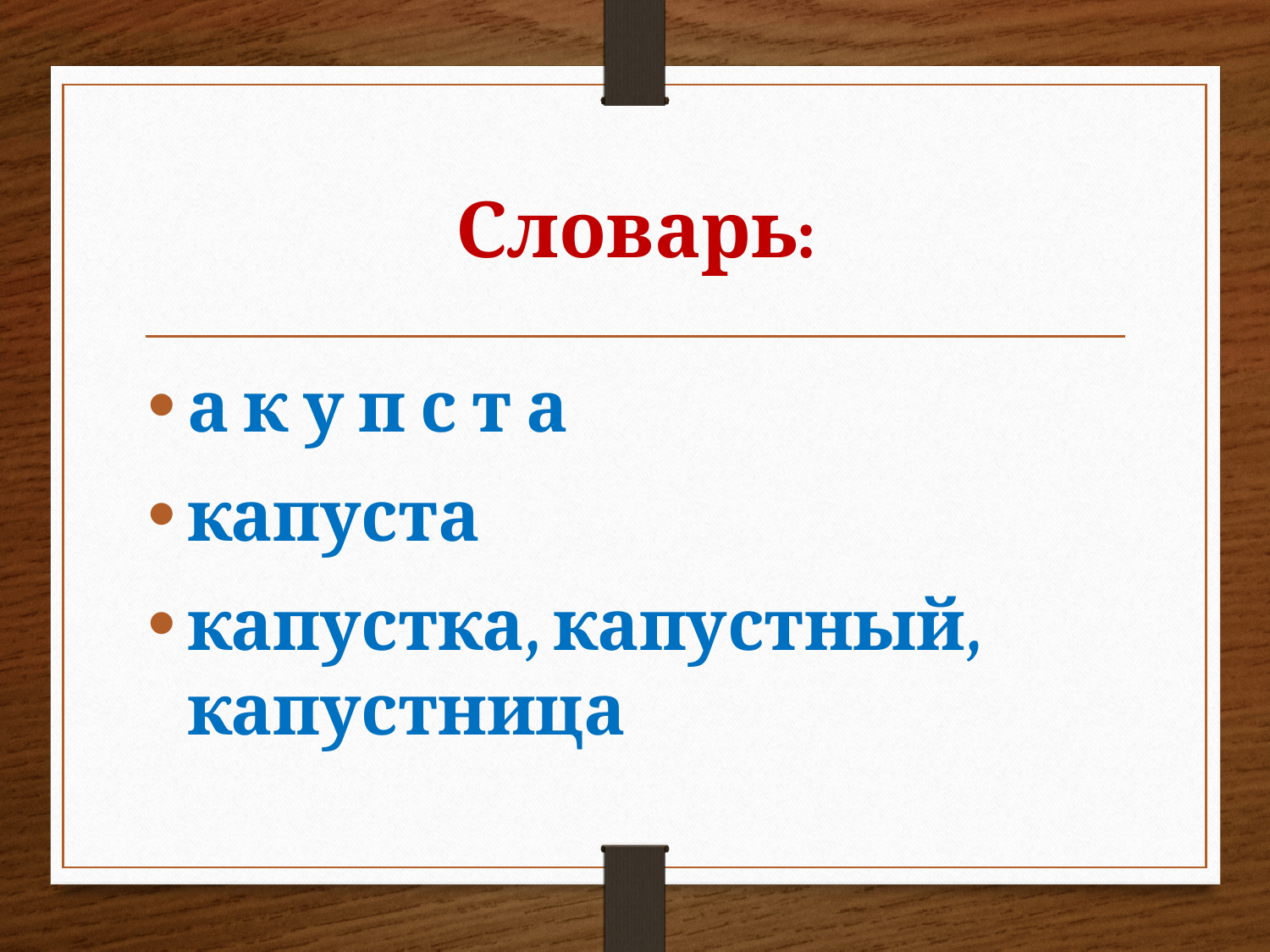

# Словарь:
а к у п с т а
капуста
капустка, капустный, капустница